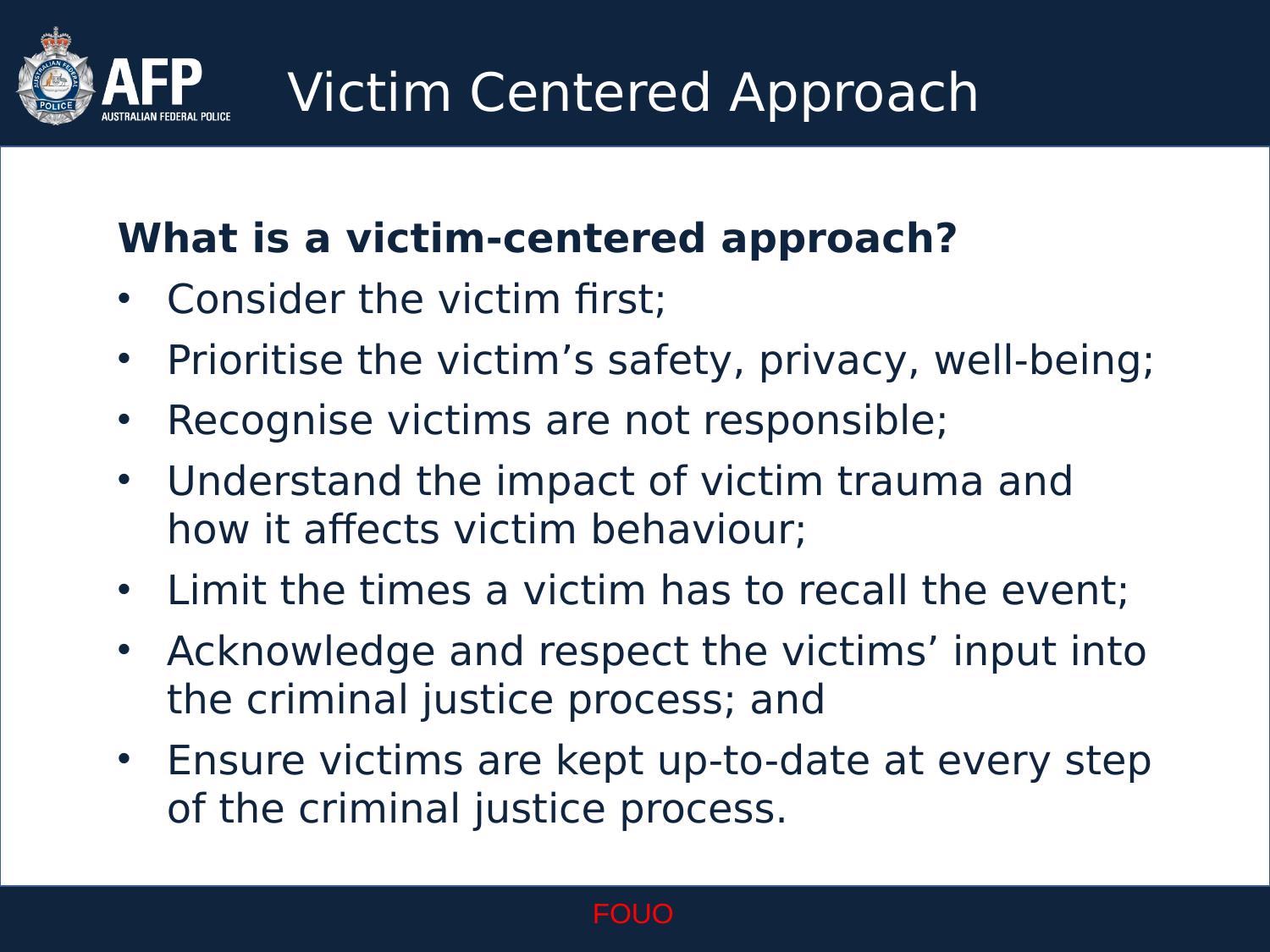

Victim Centered Approach
What is a victim-centered approach?
Consider the victim first;
Prioritise the victim’s safety, privacy, well-being;
Recognise victims are not responsible;
Understand the impact of victim trauma and how it affects victim behaviour;
Limit the times a victim has to recall the event;
Acknowledge and respect the victims’ input into the criminal justice process; and
Ensure victims are kept up-to-date at every step of the criminal justice process.